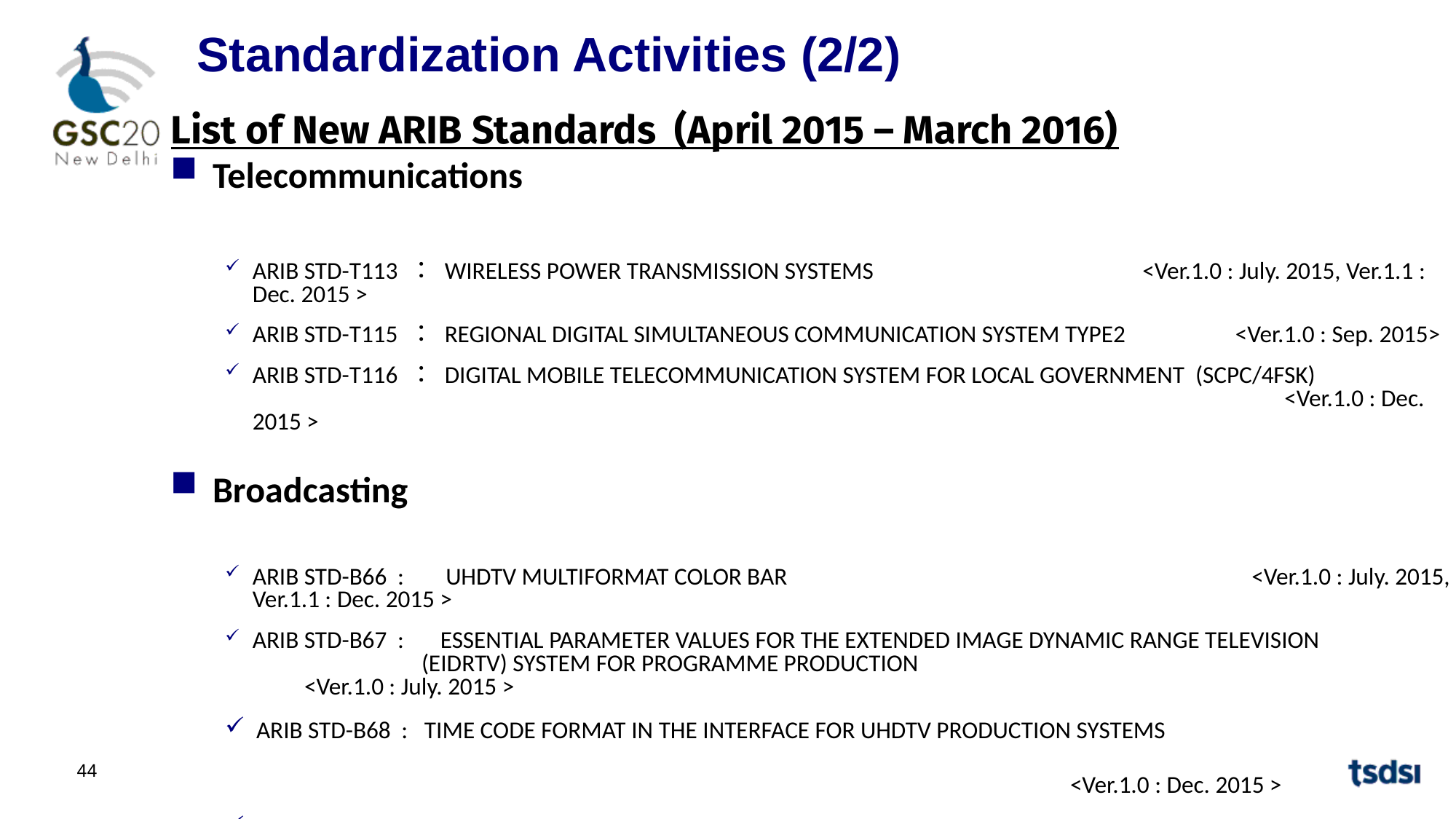

Standardization Activities (2/2)
List of New ARIB Standards  (April 2015 – March 2016)
Telecommunications
ARIB STD-T113 ： WIRELESS POWER TRANSMISSION SYSTEMS		 	   <Ver.1.0 : July. 2015, Ver.1.1 : Dec. 2015 >
ARIB STD-T115 ： REGIONAL DIGITAL SIMULTANEOUS COMMUNICATION SYSTEM TYPE2       	<Ver.1.0 : Sep. 2015>
ARIB STD-T116 ： DIGITAL MOBILE TELECOMMUNICATION SYSTEM FOR LOCAL GOVERNMENT  (SCPC/4FSK)
                                                                                                                                                                   	         <Ver.1.0 : Dec. 2015 >
Broadcasting
ARIB STD-B66  : 　UHDTV MULTIFORMAT COLOR BAR    				   <Ver.1.0 : July. 2015, Ver.1.1 : Dec. 2015 >
ARIB STD-B67  :　ESSENTIAL PARAMETER VALUES FOR THE EXTENDED IMAGE DYNAMIC RANGE TELEVISION
                               (EIDRTV) SYSTEM FOR PROGRAMME PRODUCTION					　    <Ver.1.0 : July. 2015 >
ARIB STD-B68  :   TIME CODE FORMAT IN THE INTERFACE FOR UHDTV PRODUCTION SYSTEMS
							　　						　	　 			        <Ver.1.0 : Dec. 2015 >
ARIB STD-B69  :   EXCHANGE FORMAT OF THE DIGITAL CLOSED CAPTION FILE FOR DIGITAL TELEVISION
                               BROADCASTING SYSTEM (SECOND GENERATION)  	     		 		        <Ver.1.0 : Mar 2016 >

44